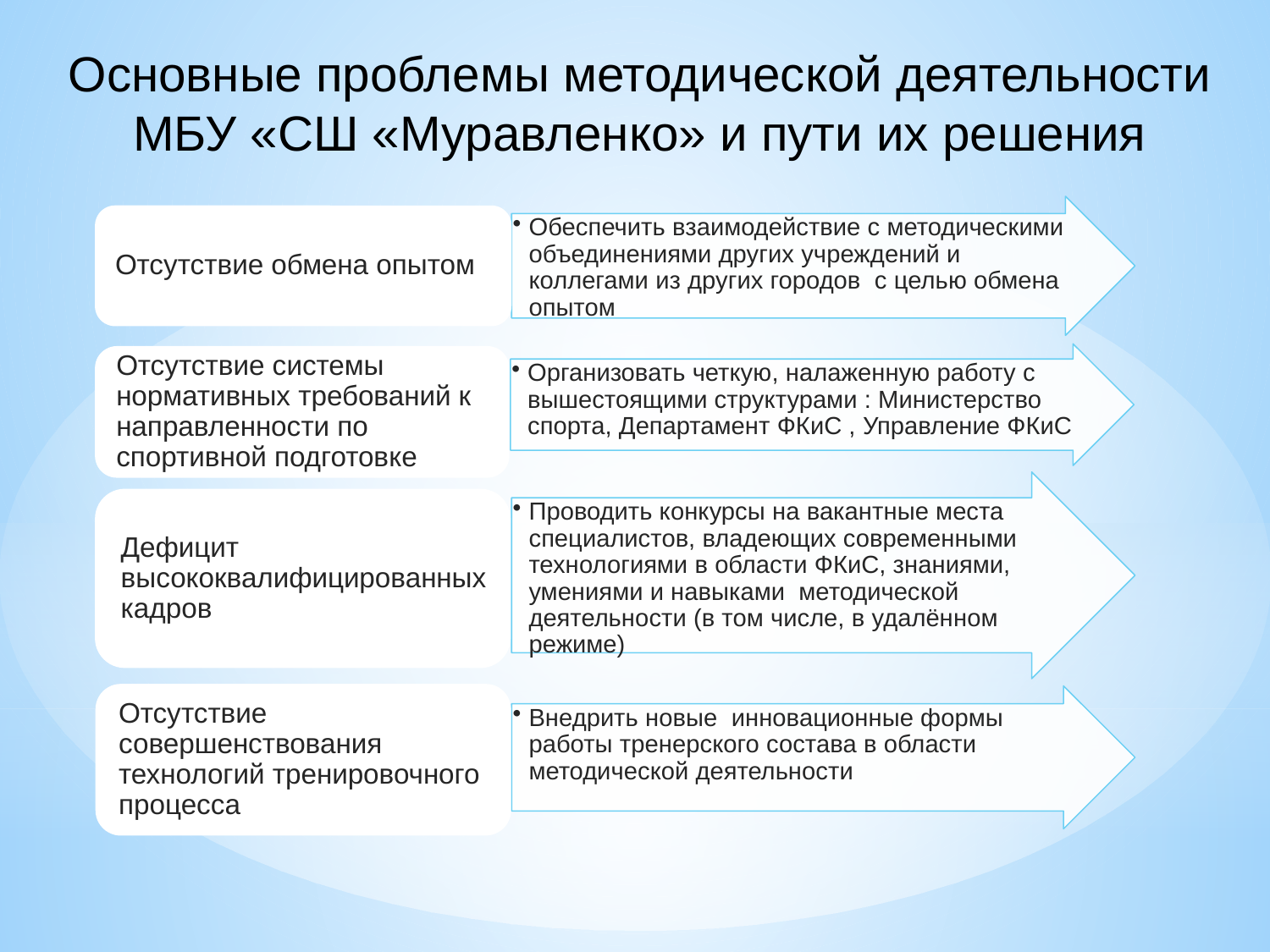

# Основные проблемы методической деятельности МБУ «СШ «Муравленко» и пути их решения
Обеспечить взаимодействие с методическими объединениями других учреждений и коллегами из других городов  с целью обмена опытом
Отсутствие обмена опытом
Организовать четкую, налаженную работу с  вышестоящими структурами : Министерство спорта, Департамент ФКиС , Управление ФКиС
Отсутствие системы нормативных требований к направленности по спортивной подготовке
Проводить конкурсы на вакантные места специалистов, владеющих современными технологиями в области ФКиС, знаниями, умениями и навыками  методической деятельности (в том числе, в удалённом режиме)
Дефицит высококвалифицированных кадров
Внедрить новые  инновационные формы работы тренерского состава в области методической деятельности
Отсутствие совершенствования технологий тренировочного процесса